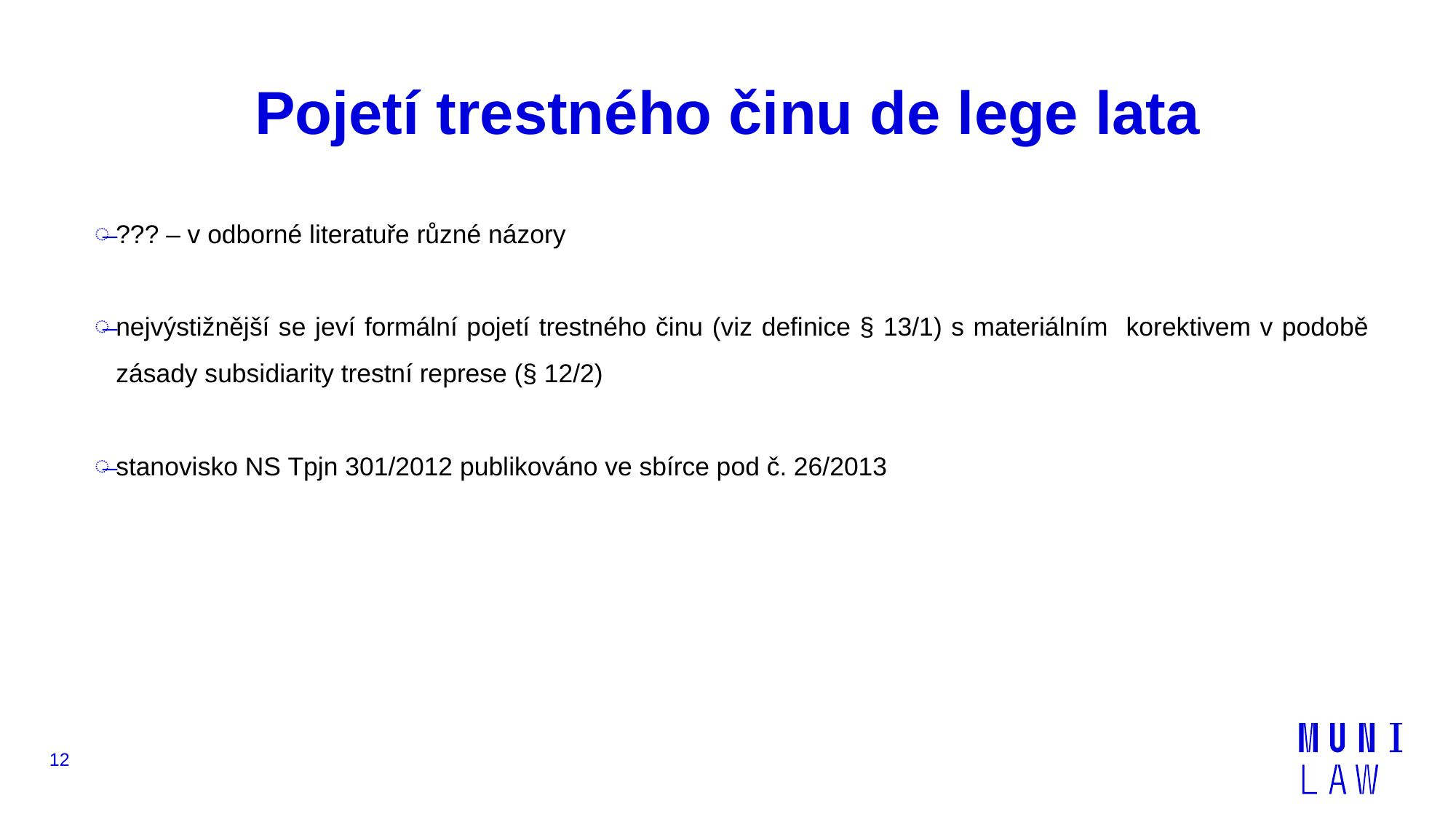

# Pojetí trestného činu de lege lata
??? – v odborné literatuře různé názory

nejvýstižnější se jeví formální pojetí trestného činu (viz definice § 13/1) s materiálním  korektivem v podobě zásady subsidiarity trestní represe (§ 12/2)

stanovisko NS Tpjn 301/2012 publikováno ve sbírce pod č. 26/2013

12